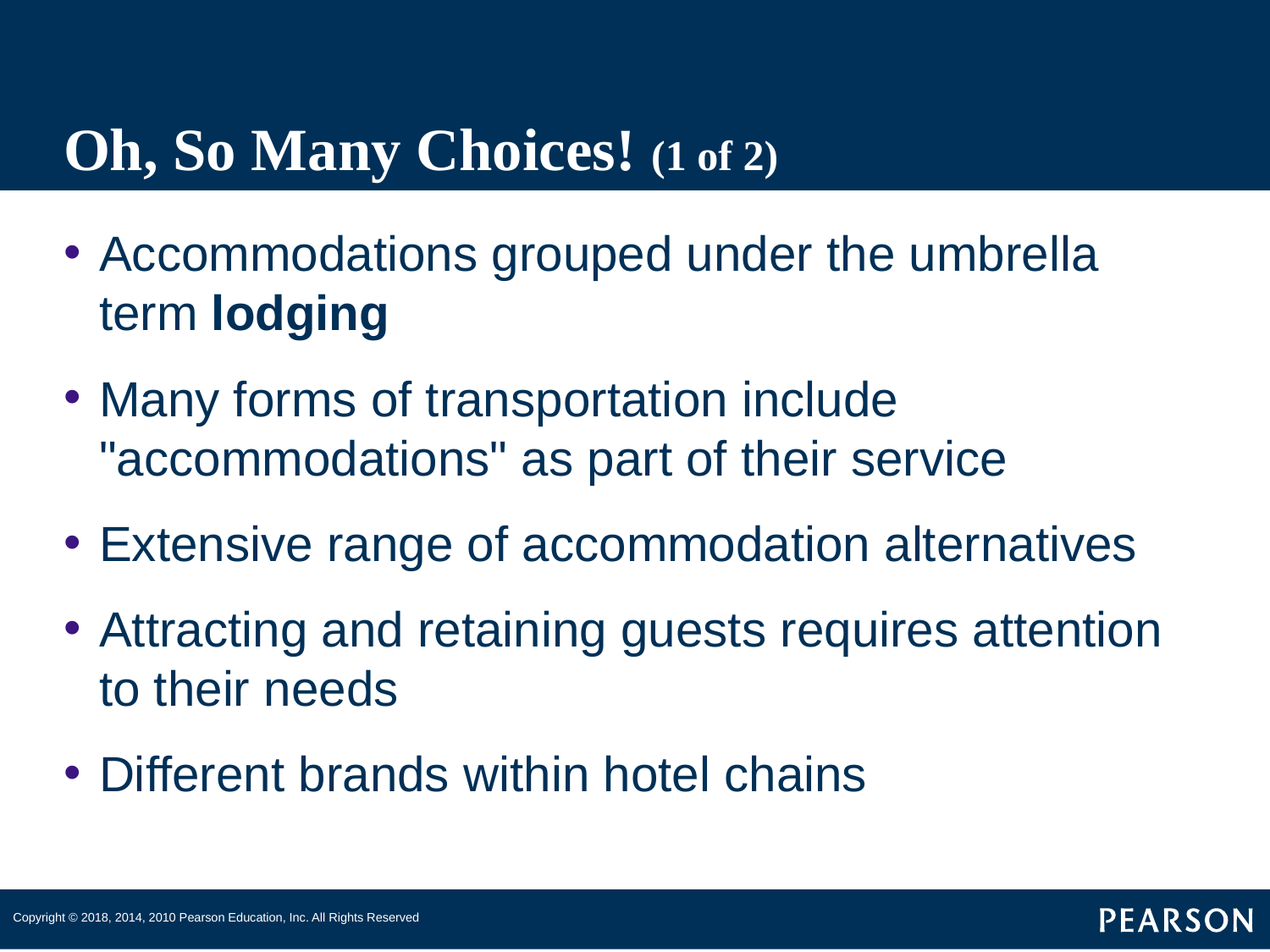

# Oh, So Many Choices! (1 of 2)
Accommodations grouped under the umbrella term lodging
Many forms of transportation include "accommodations" as part of their service
Extensive range of accommodation alternatives
Attracting and retaining guests requires attention to their needs
Different brands within hotel chains